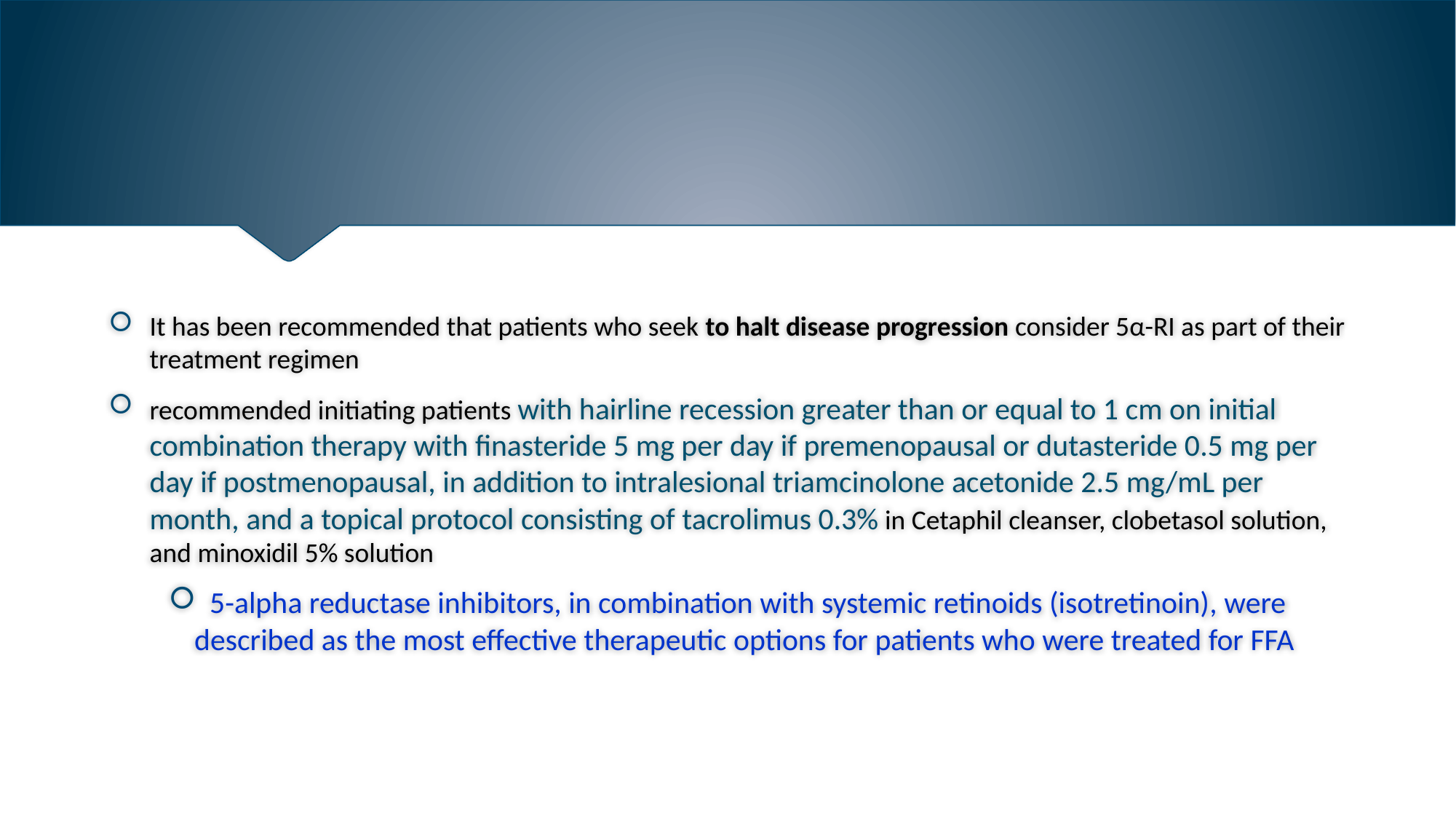

#
It has been recommended that patients who seek to halt disease progression consider 5α-RI as part of their treatment regimen
recommended initiating patients with hairline recession greater than or equal to 1 cm on initial combination therapy with finasteride 5 mg per day if premenopausal or dutasteride 0.5 mg per day if postmenopausal, in addition to intralesional triamcinolone acetonide 2.5 mg/mL per month, and a topical protocol consisting of tacrolimus 0.3% in Cetaphil cleanser, clobetasol solution, and minoxidil 5% solution
5-alpha reductase inhibitors, in combination with systemic retinoids (isotretinoin), were described as the most effective therapeutic options for patients who were treated for FFA
Dr.Armaghan.Gh.Zare,DermatoloDgist
2/1/2021